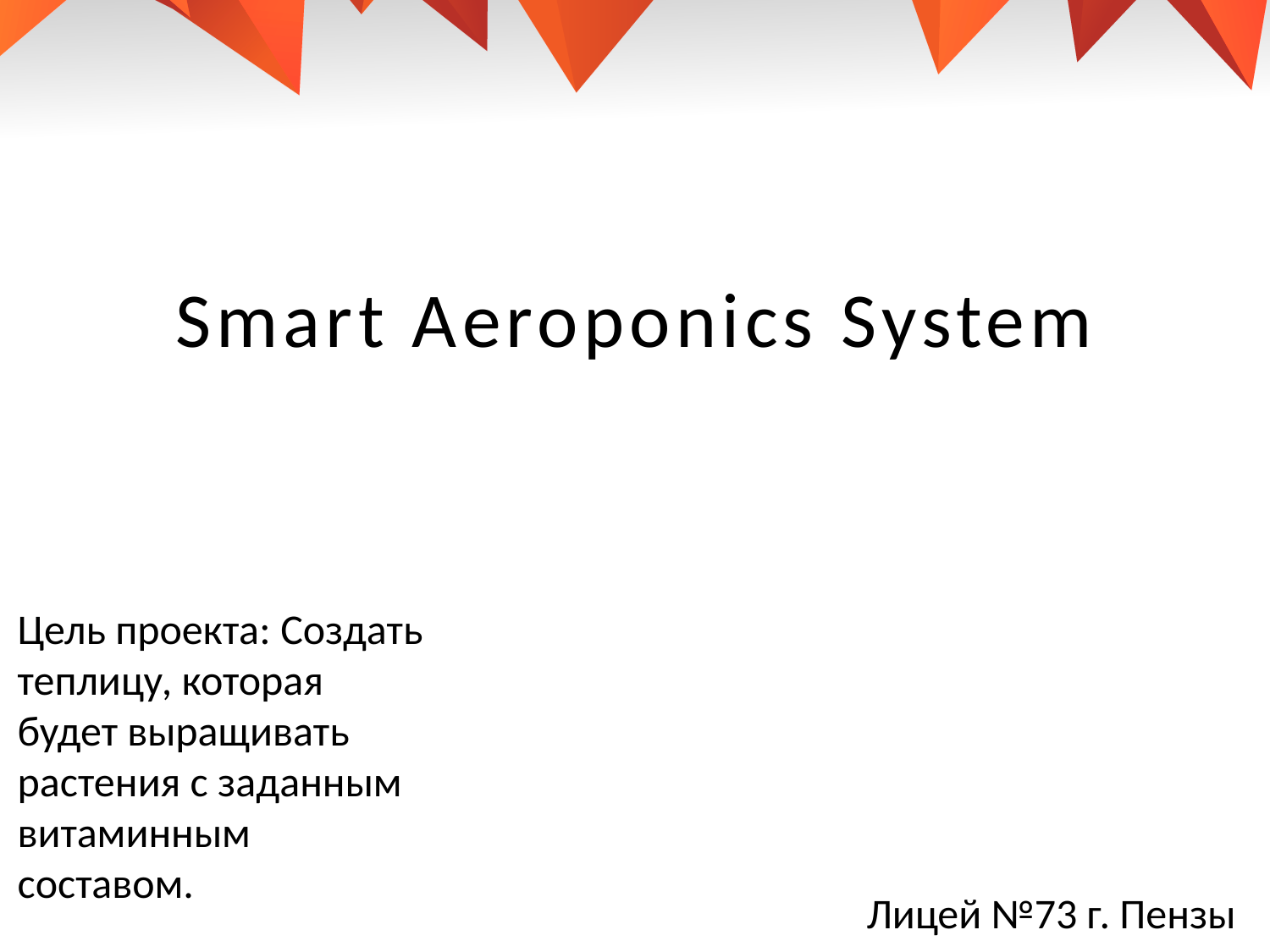

# Smart Aeroponics System
Цель проекта: Создать теплицу, которая будет выращивать растения с заданным витаминным составом.
Лицей №73 г. Пензы